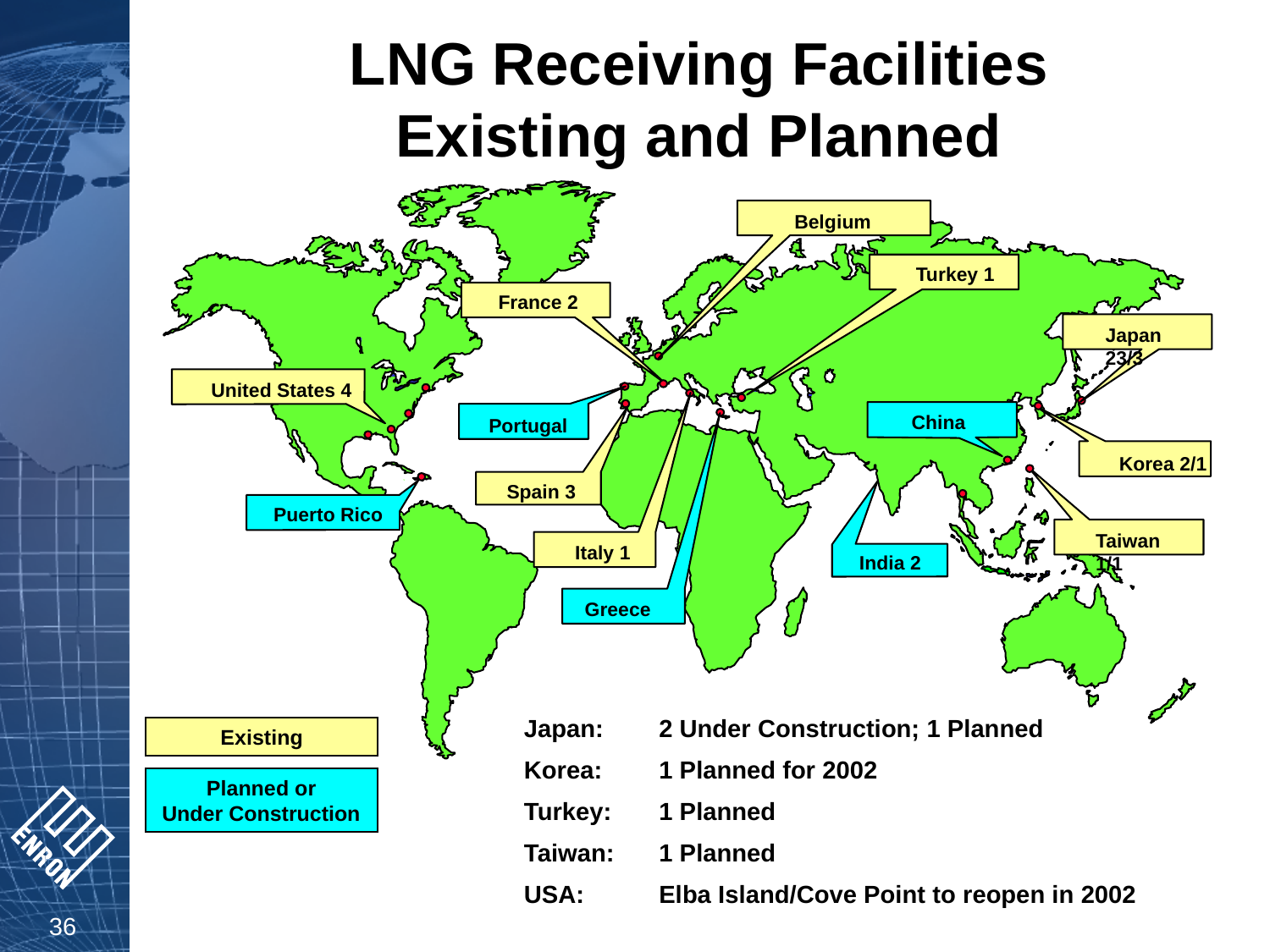

LNG Receiving Facilities
Existing and Planned

Belgium 1

Turkey 1

France 2

Japan 23/3

United States 4

China

Portugal

Korea 2/1

Spain 3

Puerto Rico

Taiwan 1/1

Italy 1

India 2

Greece

Existing

Planned or
Under Construction

Japan:  	2 Under Construction; 1 Planned
Korea:  	1 Planned for 2002
Turkey:	1 Planned
Taiwan: 	1 Planned
USA:      	Elba Island/Cove Point to reopen in 2002